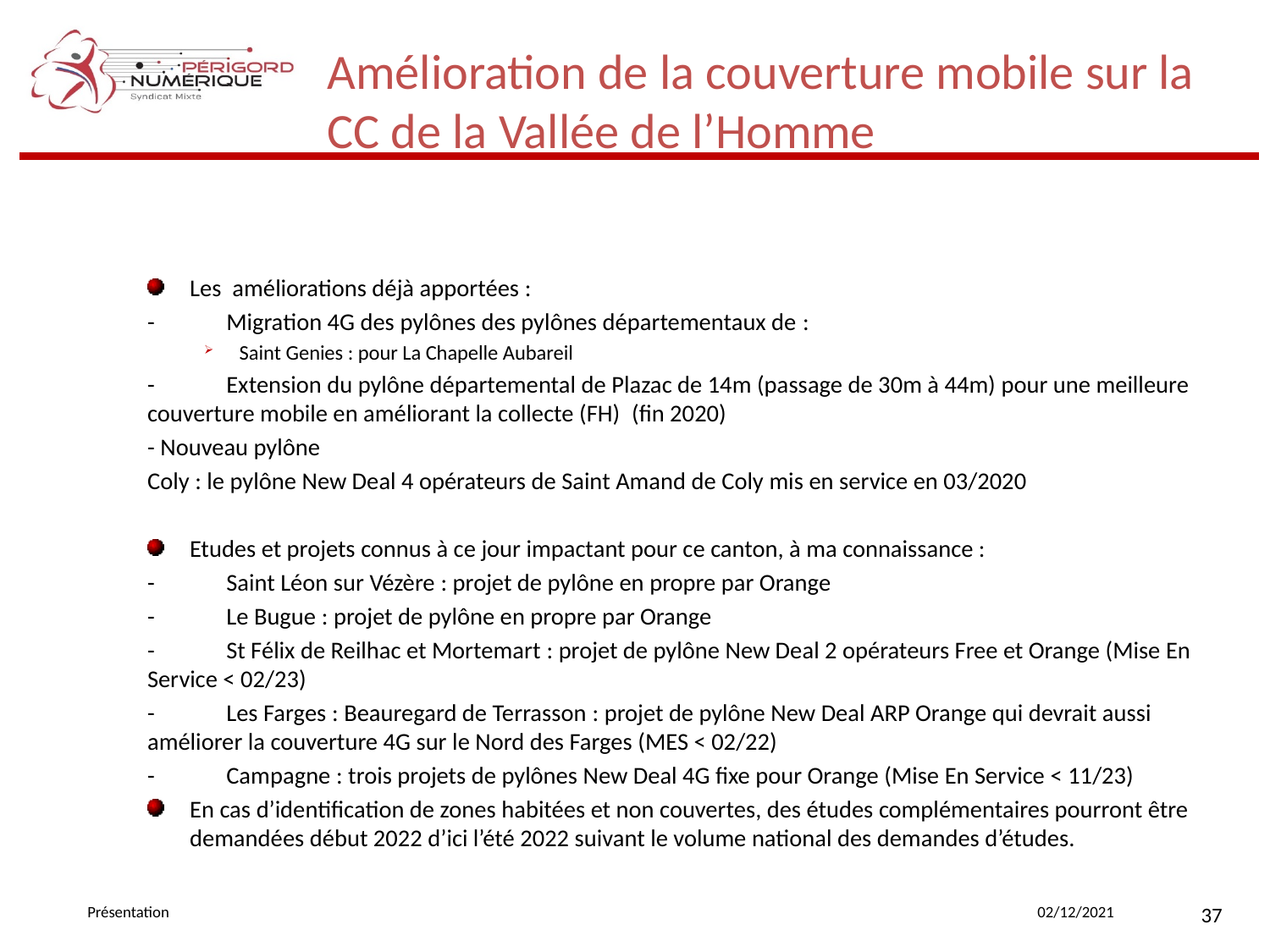

# Amélioration de la couverture mobile sur la CC de la Vallée de l’Homme
Les  améliorations déjà apportées :
-             Migration 4G des pylônes des pylônes départementaux de :
Saint Genies : pour La Chapelle Aubareil
-             Extension du pylône départemental de Plazac de 14m (passage de 30m à 44m) pour une meilleure couverture mobile en améliorant la collecte (FH)  (fin 2020)
- Nouveau pylône
Coly : le pylône New Deal 4 opérateurs de Saint Amand de Coly mis en service en 03/2020

Etudes et projets connus à ce jour impactant pour ce canton, à ma connaissance :
-             Saint Léon sur Vézère : projet de pylône en propre par Orange
-             Le Bugue : projet de pylône en propre par Orange
-             St Félix de Reilhac et Mortemart : projet de pylône New Deal 2 opérateurs Free et Orange (Mise En Service < 02/23)
-             Les Farges : Beauregard de Terrasson : projet de pylône New Deal ARP Orange qui devrait aussi améliorer la couverture 4G sur le Nord des Farges (MES < 02/22)
-             Campagne : trois projets de pylônes New Deal 4G fixe pour Orange (Mise En Service < 11/23)
En cas d’identification de zones habitées et non couvertes, des études complémentaires pourront être demandées début 2022 d’ici l’été 2022 suivant le volume national des demandes d’études.